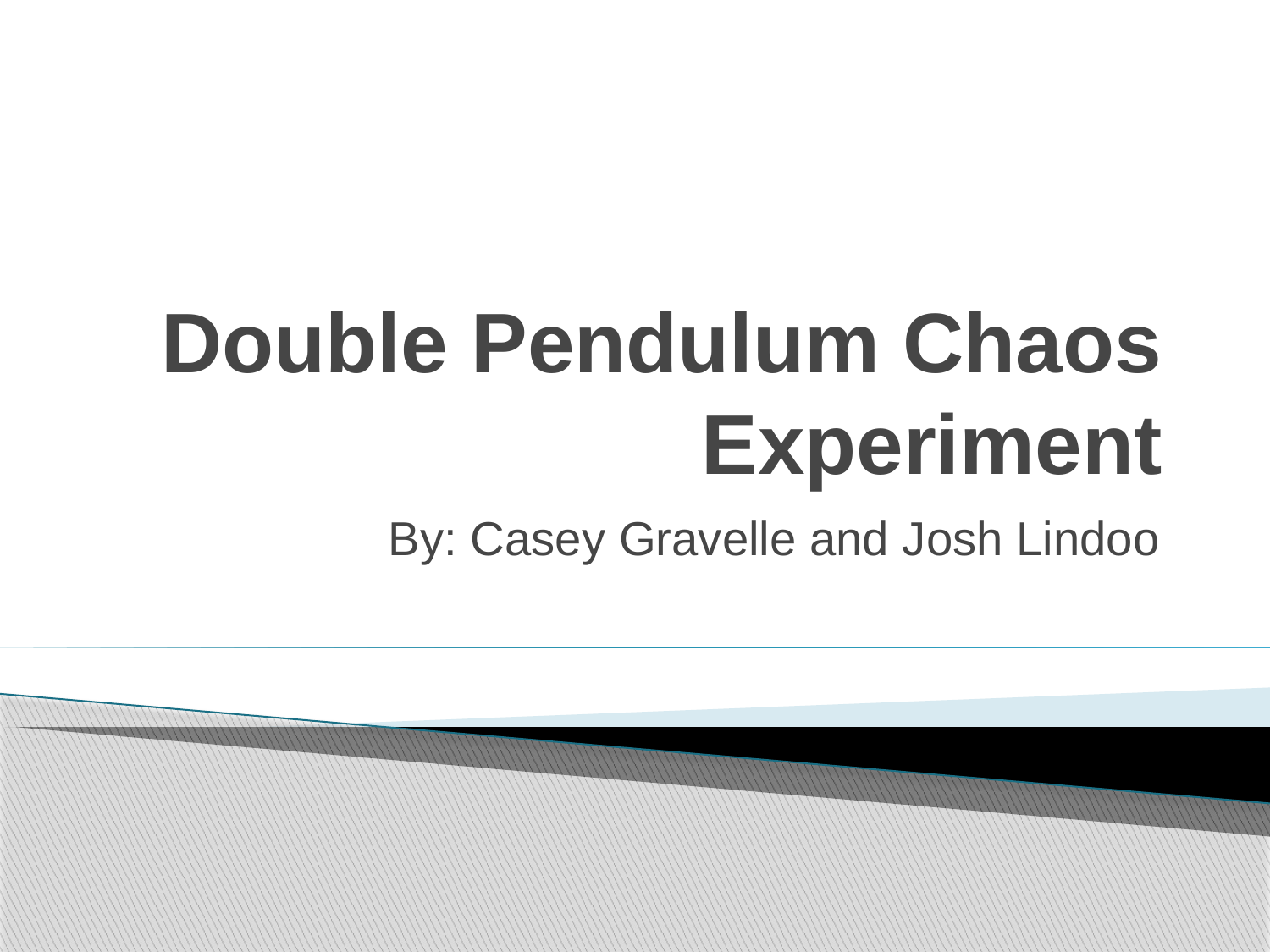

# Double Pendulum Chaos Experiment
By: Casey Gravelle and Josh Lindoo